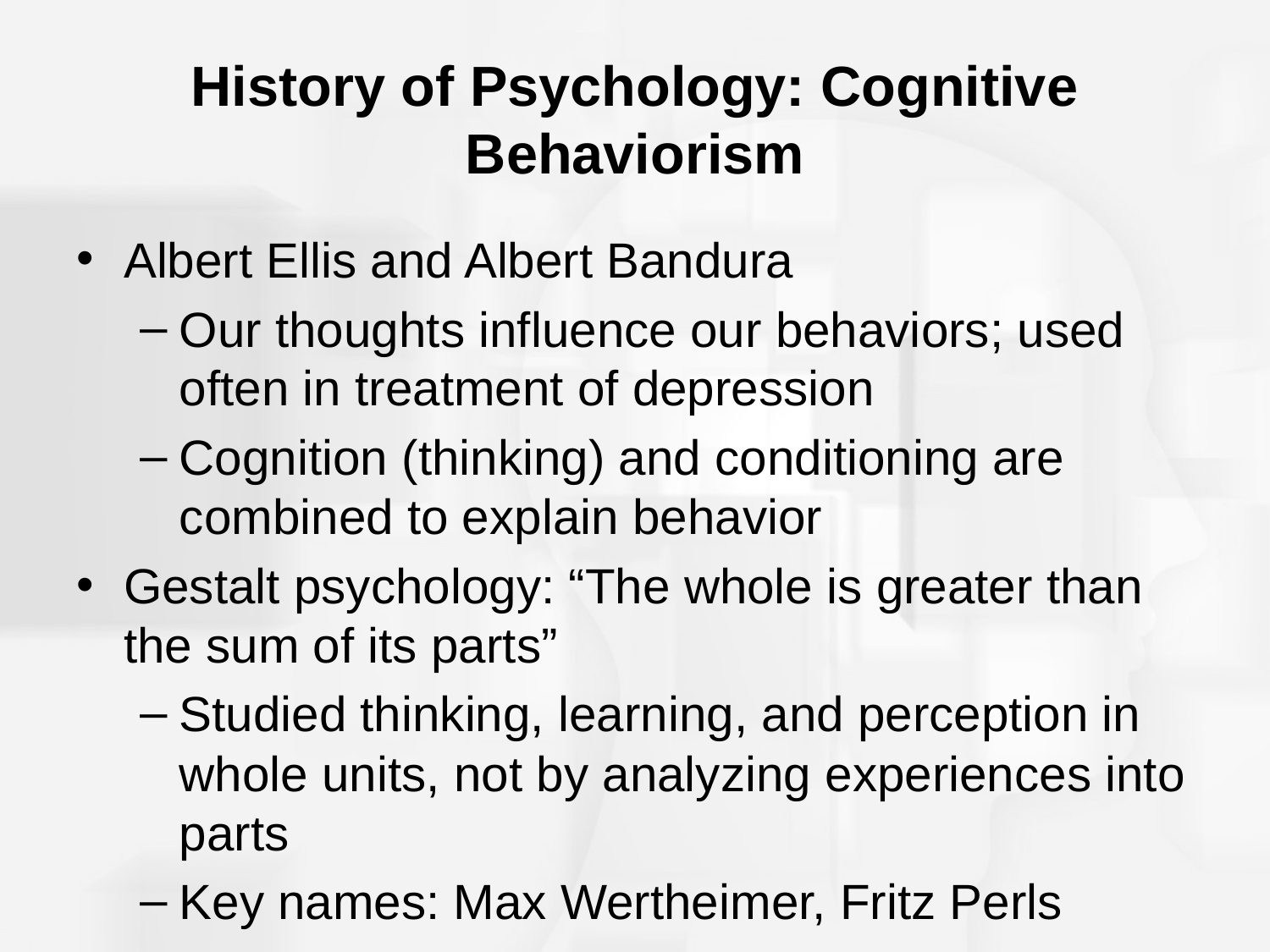

# History of Psychology: Cognitive Behaviorism
Albert Ellis and Albert Bandura
Our thoughts influence our behaviors; used often in treatment of depression
Cognition (thinking) and conditioning are combined to explain behavior
Gestalt psychology: “The whole is greater than the sum of its parts”
Studied thinking, learning, and perception in whole units, not by analyzing experiences into parts
Key names: Max Wertheimer, Fritz Perls